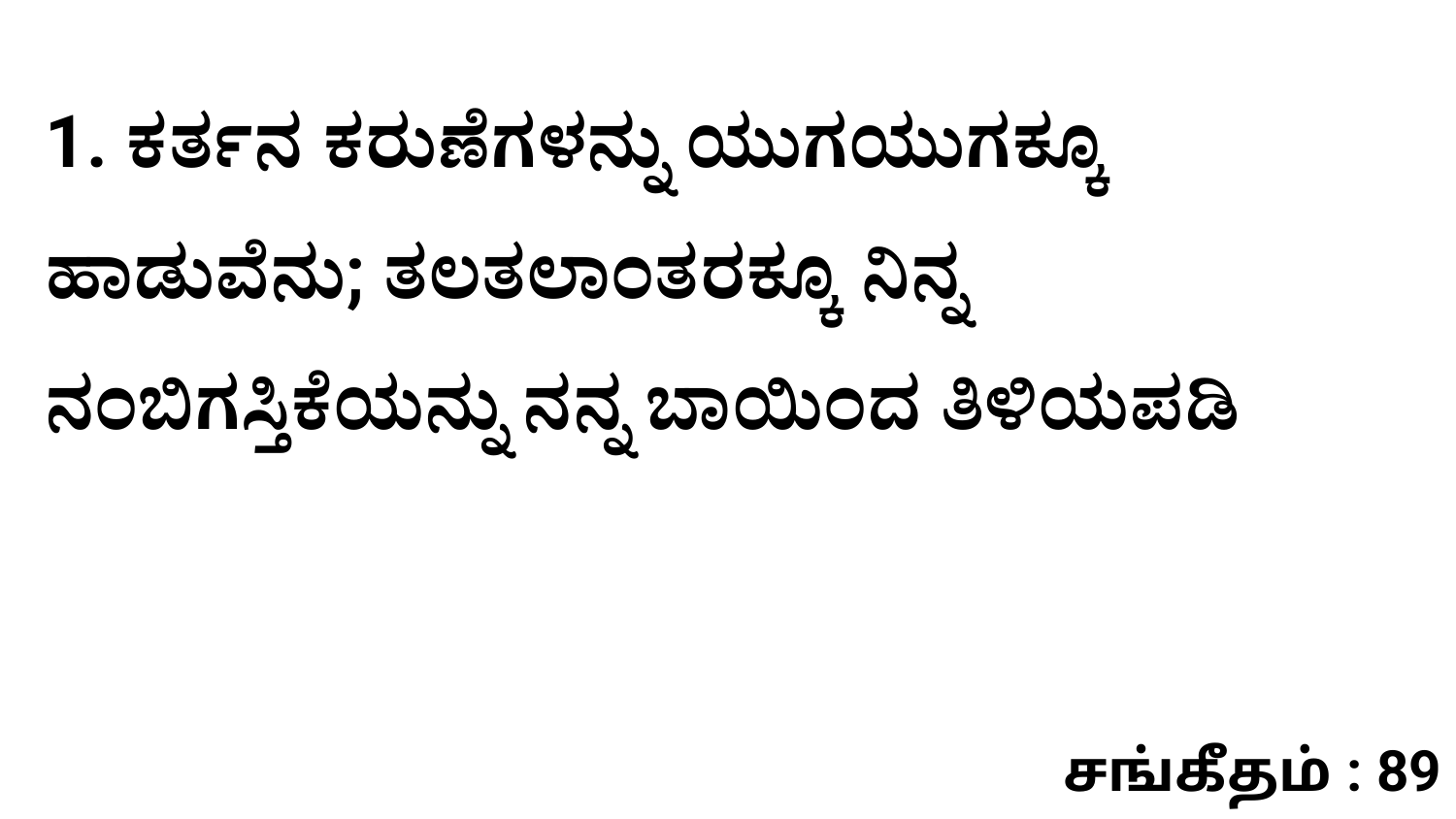

1. ಕರ್ತನ ಕರುಣೆಗಳನ್ನು ಯುಗಯುಗಕ್ಕೂ ಹಾಡುವೆನು; ತಲತಲಾಂತರಕ್ಕೂ ನಿನ್ನ ನಂಬಿಗಸ್ತಿಕೆಯನ್ನು ನನ್ನ ಬಾಯಿಂದ ತಿಳಿಯಪಡಿ
சங்கீதம் : 89